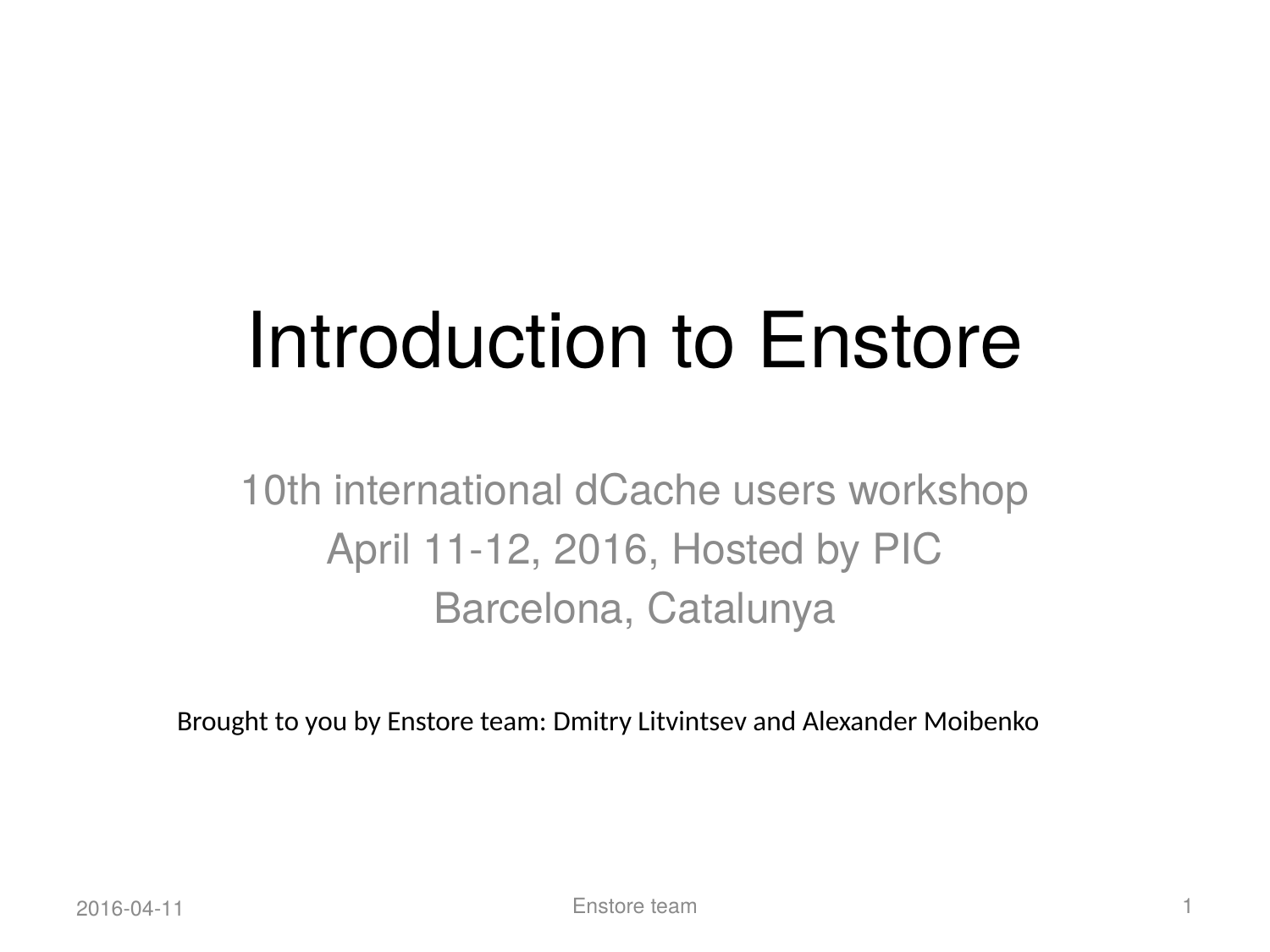

# Introduction to Enstore
10th international dCache users workshop
April 11-12, 2016, Hosted by PIC
Barcelona, Catalunya
Brought to you by Enstore team: Dmitry Litvintsev and Alexander Moibenko
2016-04-11
Enstore team
1